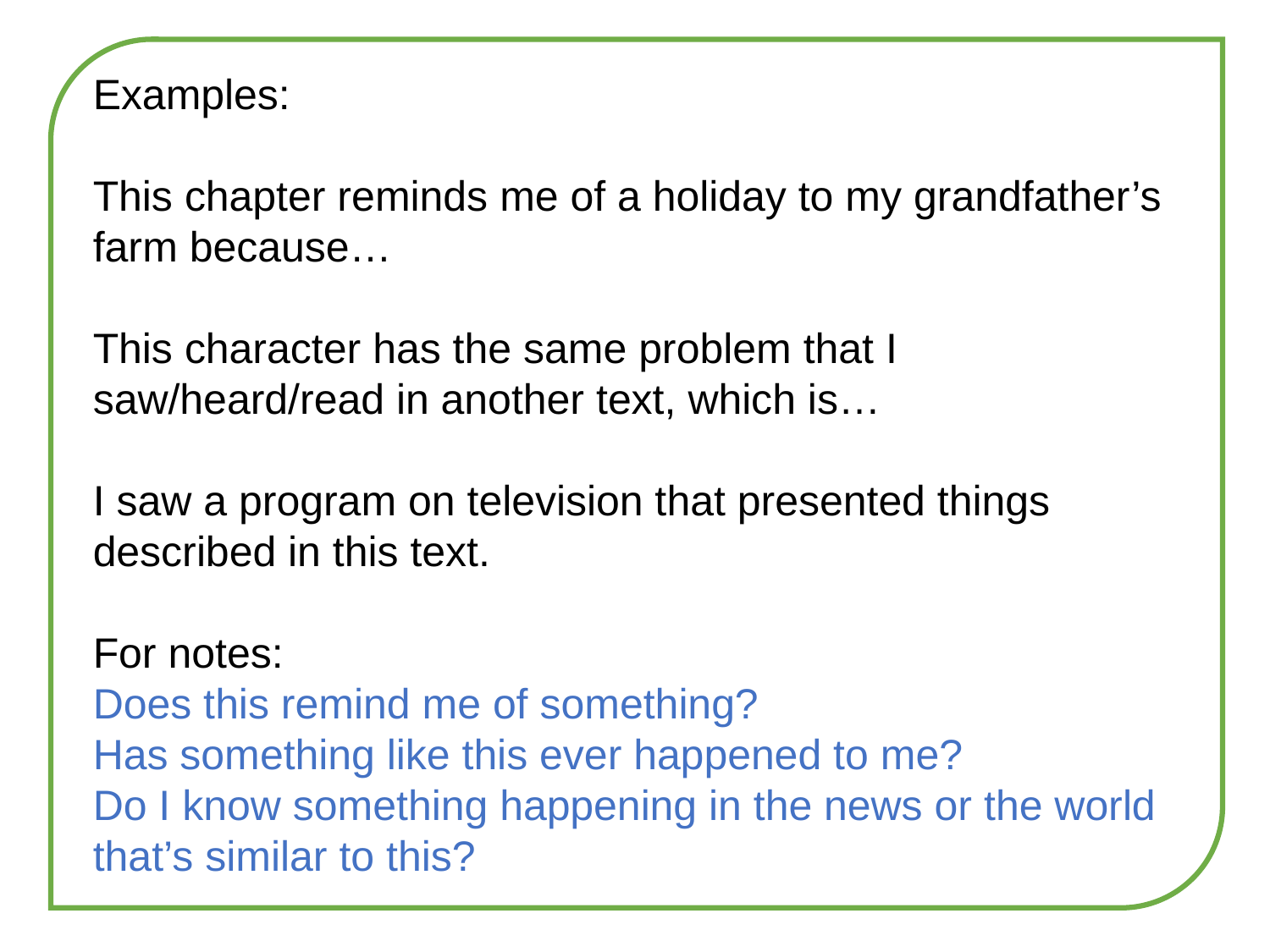

Examples:

This chapter reminds me of a holiday to my grandfather’s farm because…

This character has the same problem that I saw/heard/read in another text, which is…

I saw a program on television that presented things described in this text.

For notes:
Does this remind me of something?
Has something like this ever happened to me?
Do I know something happening in the news or the world that’s similar to this?